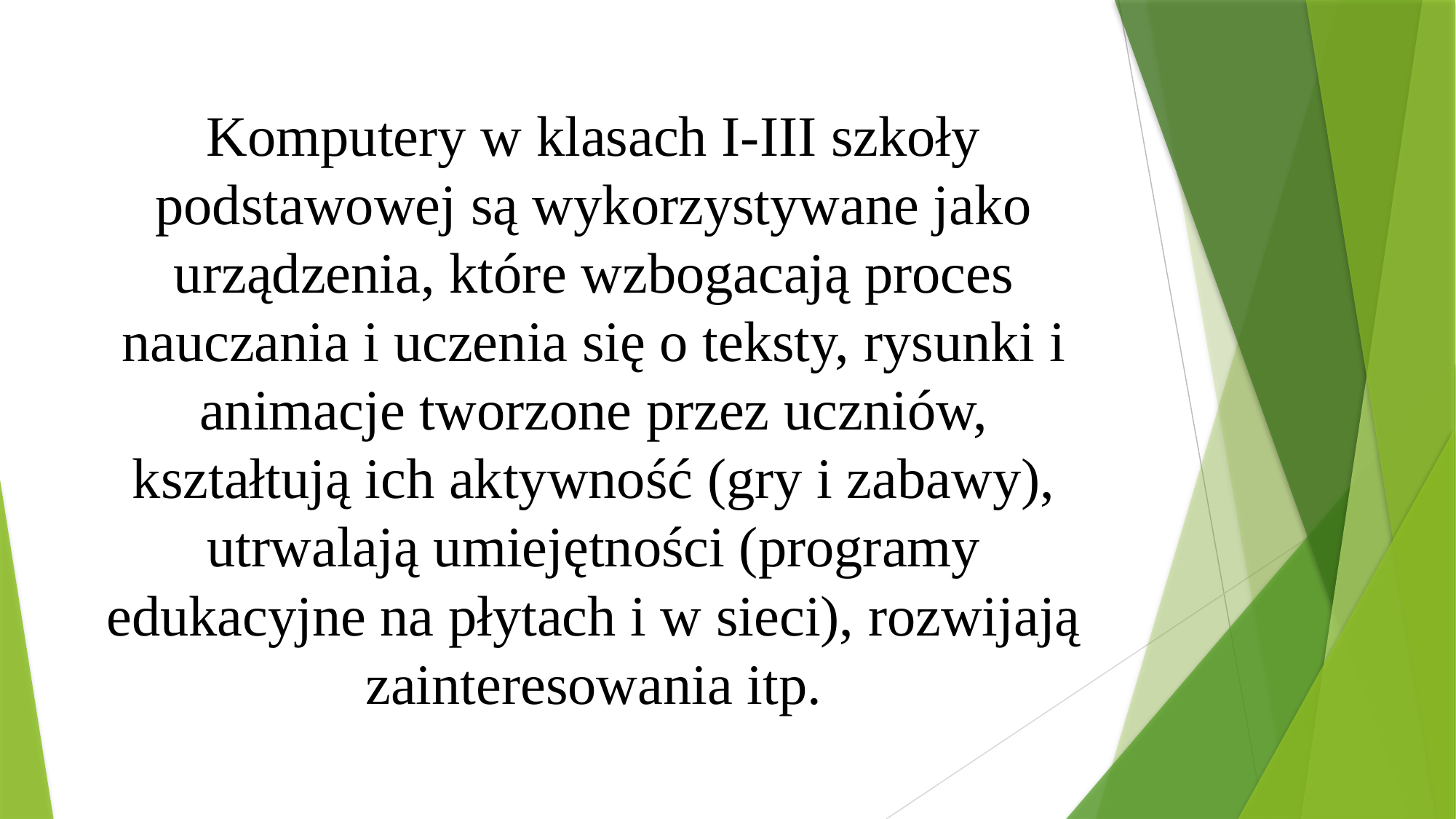

#
Komputery w klasach I-III szkoły podstawowej są wykorzystywane jako urządzenia, które wzbogacają proces nauczania i uczenia się o teksty, rysunki i animacje tworzone przez uczniów, kształtują ich aktywność (gry i zabawy), utrwalają umiejętności (programy edukacyjne na płytach i w sieci), rozwijają zainteresowania itp.